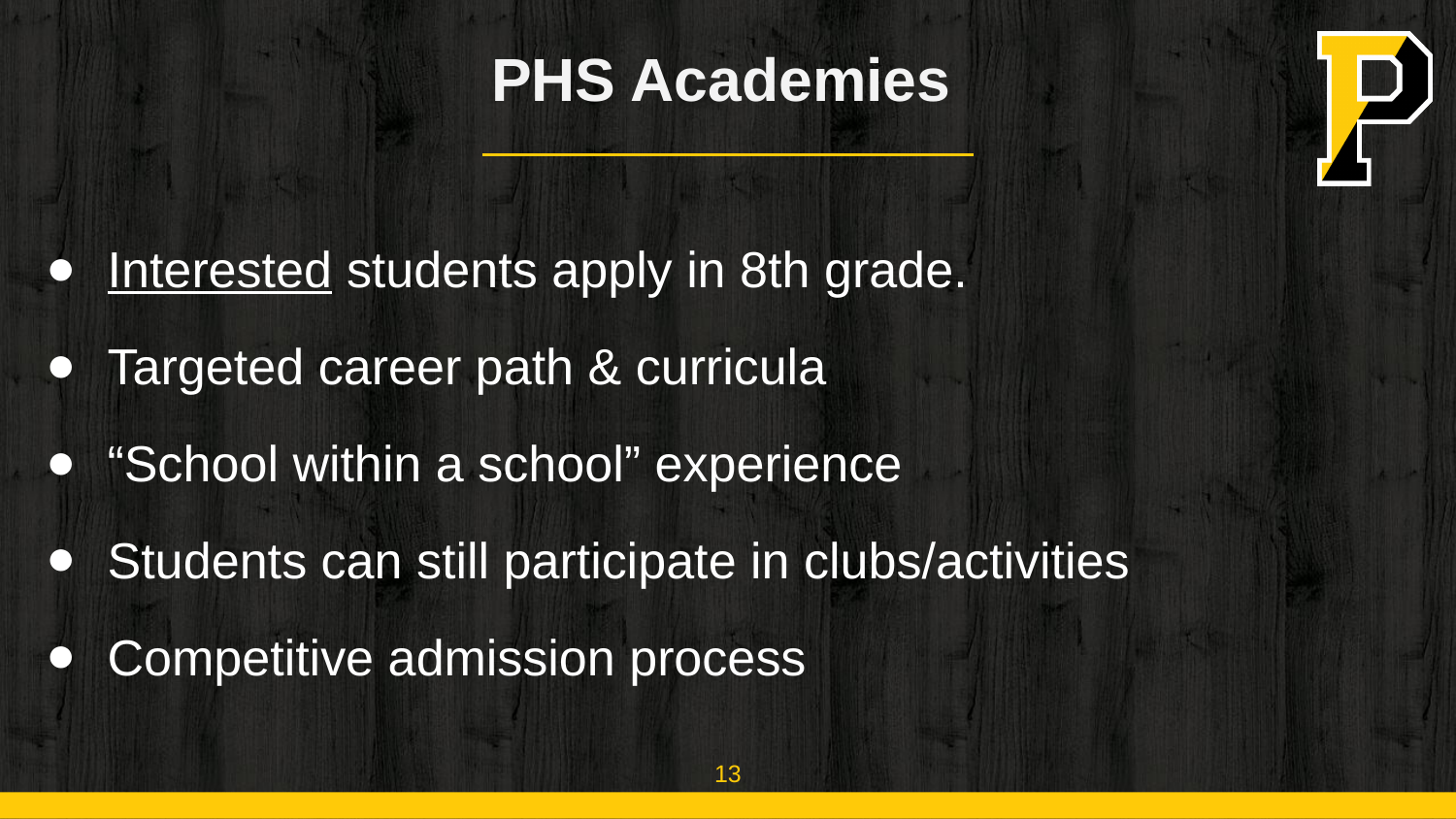

# PHS Academies
Interested students apply in 8th grade.

Targeted career path & curricula

“School within a school” experience

Students can still participate in clubs/activities

Competitive admission process
13